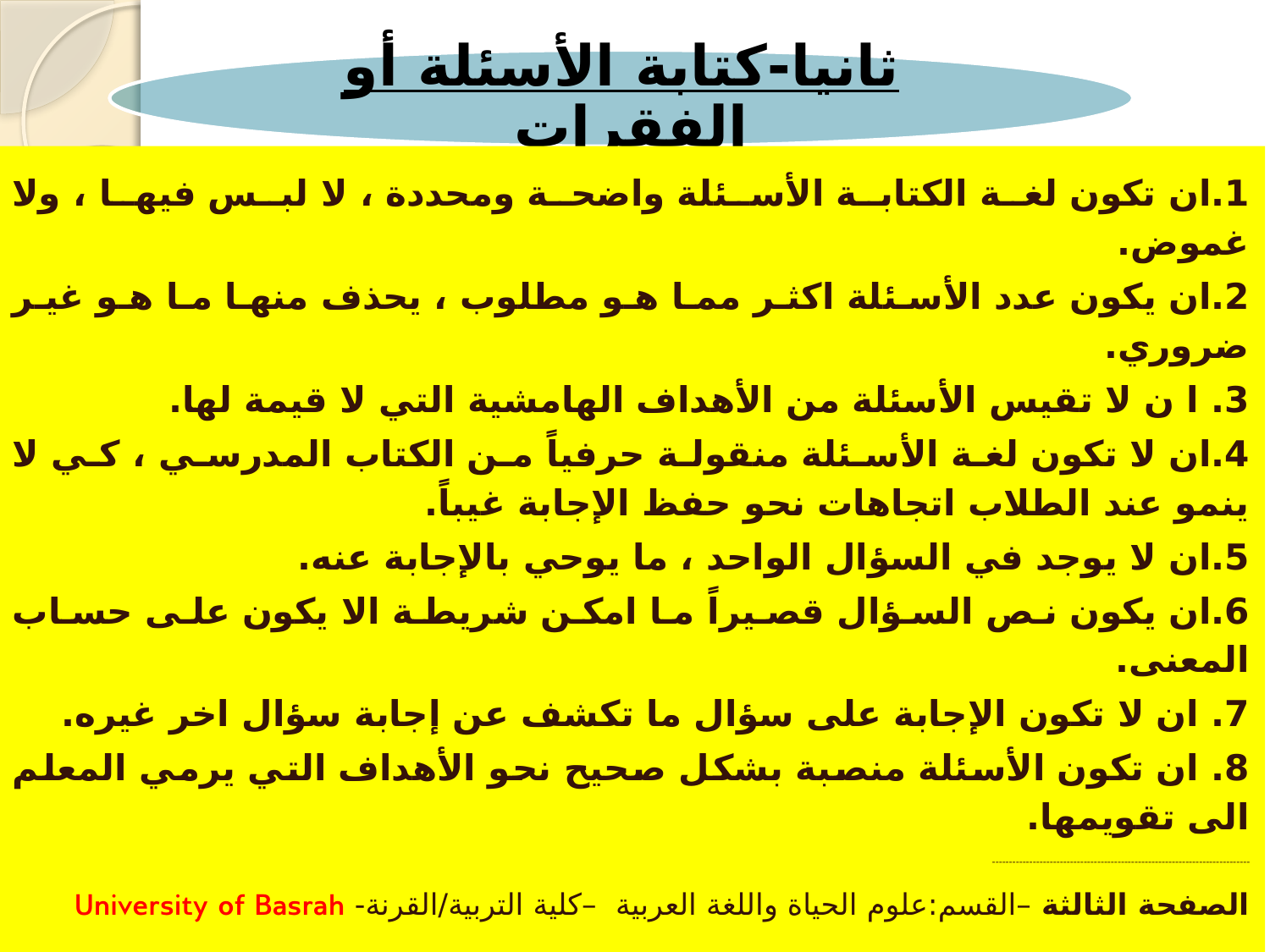

ثانيا-كتابة الأسئلة أو الفقرات

1.ان تكون لغة الكتابة الأسئلة واضحة ومحددة ، لا لبس فيها ، ولا غموض.
2.ان يكون عدد الأسئلة اكثر مما هو مطلوب ، يحذف منها ما هو غير ضروري.
3. ا ن لا تقيس الأسئلة من الأهداف الهامشية التي لا قيمة لها.
4.ان لا تكون لغة الأسئلة منقولة حرفياً من الكتاب المدرسي ، كي لا ينمو عند الطلاب اتجاهات نحو حفظ الإجابة غيباً.
5.ان لا يوجد في السؤال الواحد ، ما يوحي بالإجابة عنه.
6.ان يكون نص السؤال قصيراً ما امكن شريطة الا يكون على حساب المعنى.
7. ان لا تكون الإجابة على سؤال ما تكشف عن إجابة سؤال اخر غيره.
8. ان تكون الأسئلة منصبة بشكل صحيح نحو الأهداف التي يرمي المعلم الى تقويمها.

----------------------------------------------------------------------------

الصفحة الثالثة –القسم:علوم الحياة واللغة العربية  –كلية التربية/القرنة- University of Basrah